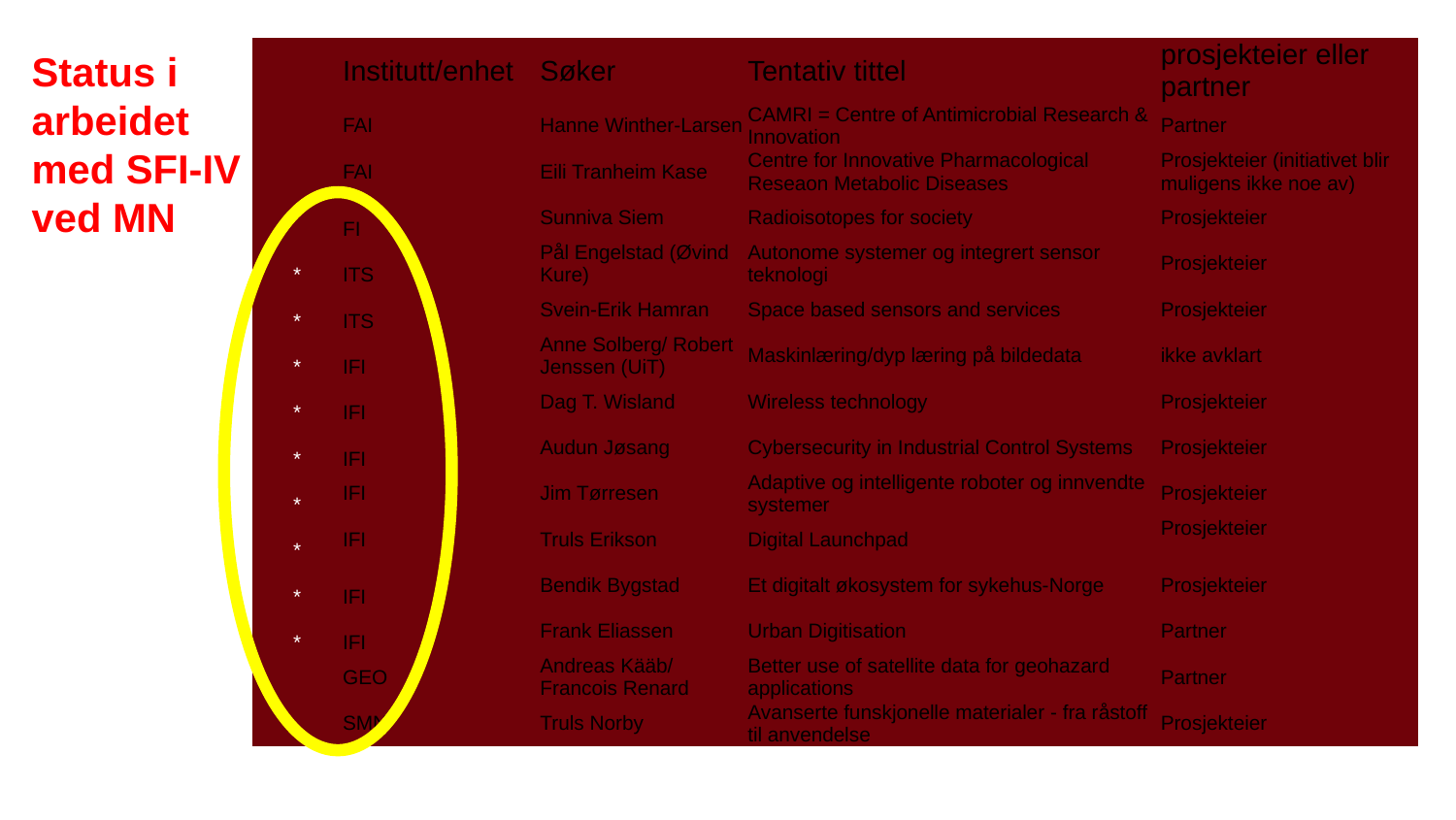

|  | Institutt/enhet | Søker | Tentativ tittel | prosjekteier eller partner |
| --- | --- | --- | --- | --- |
|  | FAI | Hanne Winther-Larsen | CAMRI = Centre of Antimicrobial Research & Innovation | Partner |
|  | FAI | Eili Tranheim Kase | Centre for Innovative Pharmacological Reseaon Metabolic Diseases | Prosjekteier (initiativet blir muligens ikke noe av) |
|  | FI | Sunniva Siem | Radioisotopes for society | Prosjekteier |
| \* | ITS | Pål Engelstad (Øvind Kure) | Autonome systemer og integrert sensor­teknologi | Prosjekteier |
| \* | ITS | Svein-Erik Hamran | Space based sensors and services | Prosjekteier |
| \* | IFI | Anne Solberg/ Robert Jenssen (UiT) | Maskinlæring/dyp læring på bildedata | ikke avklart |
| \* | IFI | Dag T. Wisland | Wireless technology | Prosjekteier |
| \* | IFI | Audun Jøsang | Cybersecurity in Industrial Control Systems | Prosjekteier |
| \* | IFI | Jim Tørresen | Adaptive og intelligente roboter og innvendte systemer | Prosjekteier |
| \* | IFI | Truls Erikson | Digital Launchpad | Prosjekteier |
| \* | IFI | Bendik Bygstad | Et digitalt økosystem for sykehus-Norge | Prosjekteier |
| \* | IFI | Frank Eliassen | Urban Digitisation | Partner |
|  | GEO | Andreas Kääb/ Francois Renard | Better use of satellite data for geohazard applications | Partner |
|  | SMN | Truls Norby | Avanserte funskjonelle materialer - fra råstoff til anvendelse | Prosjekteier |
Status i
arbeidet
med SFI-IV
ved MN